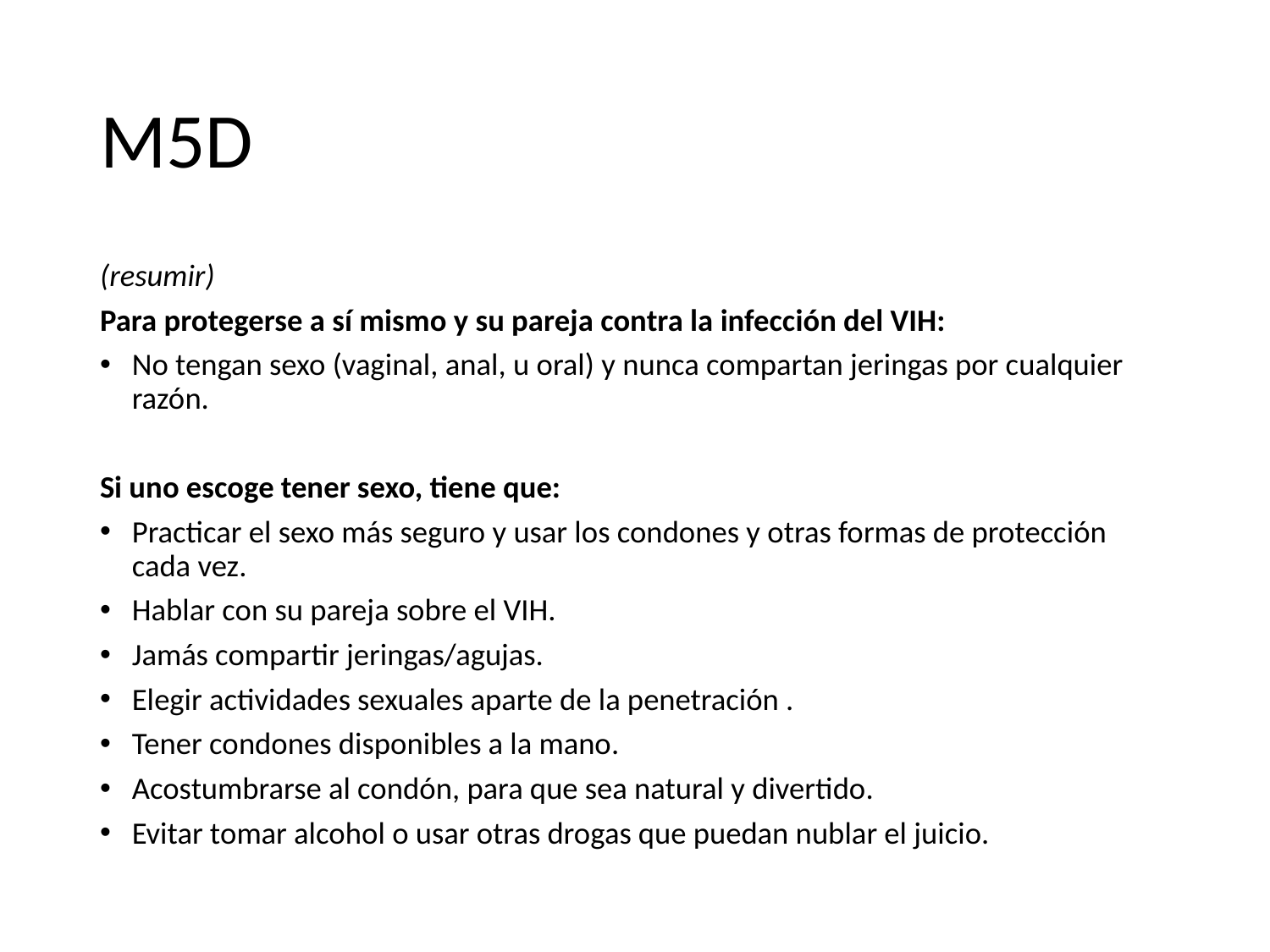

# M5D
(resumir)
Para protegerse a sí mismo y su pareja contra la infección del VIH:
No tengan sexo (vaginal, anal, u oral) y nunca compartan jeringas por cualquier razón.

Si uno escoge tener sexo, tiene que:
Practicar el sexo más seguro y usar los condones y otras formas de protección cada vez.
Hablar con su pareja sobre el VIH.
Jamás compartir jeringas/agujas.
Elegir actividades sexuales aparte de la penetración .
Tener condones disponibles a la mano.
Acostumbrarse al condón, para que sea natural y divertido.
Evitar tomar alcohol o usar otras drogas que puedan nublar el juicio.